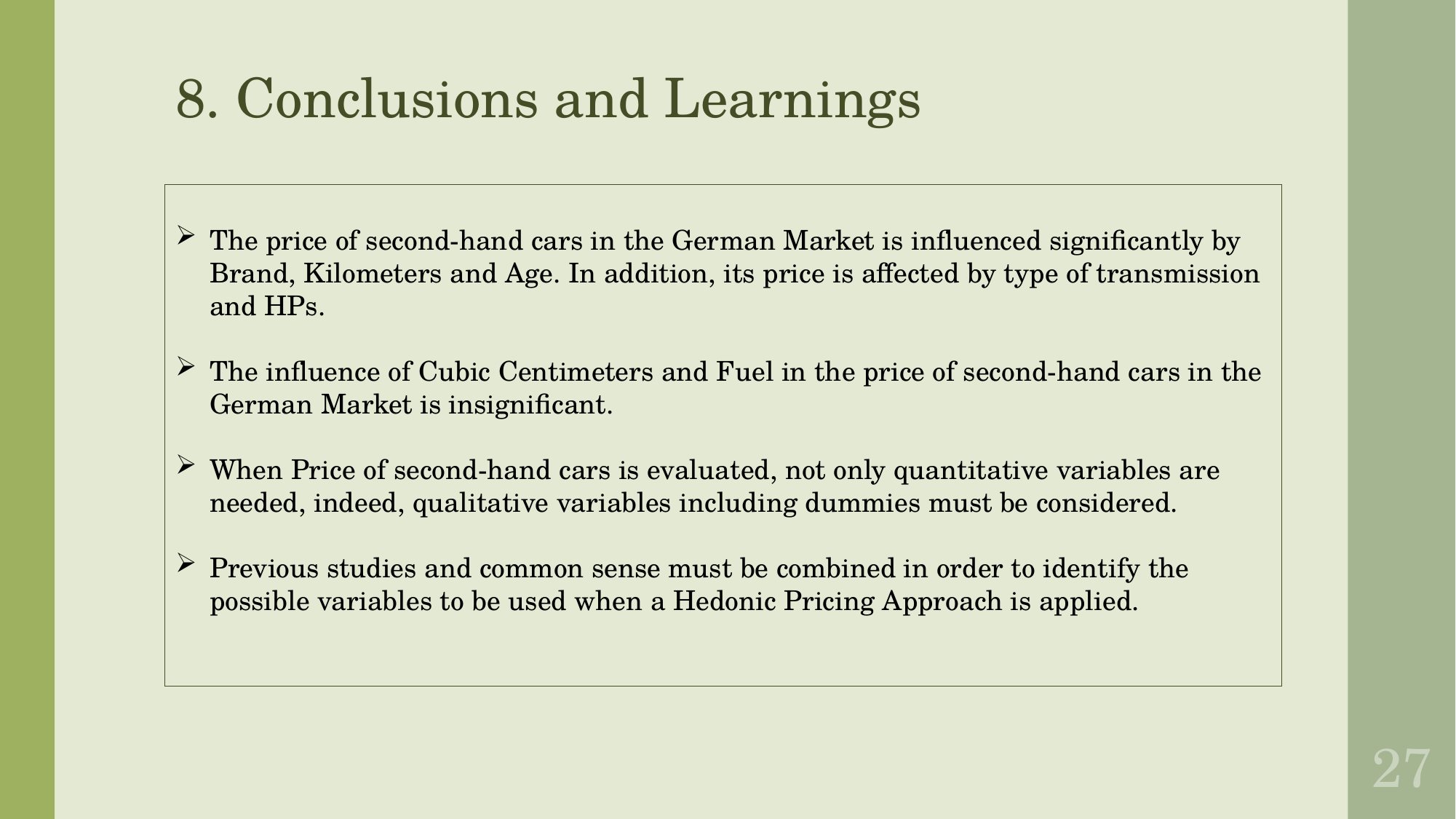

8. Conclusions and Learnings

The price of second-hand cars in the German Market is influenced significantly by Brand, Kilometers and Age. In addition, its price is affected by type of transmission and HPs.

The influence of Cubic Centimeters and Fuel in the price of second-hand cars in the German Market is insignificant.

When Price of second-hand cars is evaluated, not only quantitative variables are needed, indeed, qualitative variables including dummies must be considered.

Previous studies and common sense must be combined in order to identify the possible variables to be used when a Hedonic Pricing Approach is applied.

27